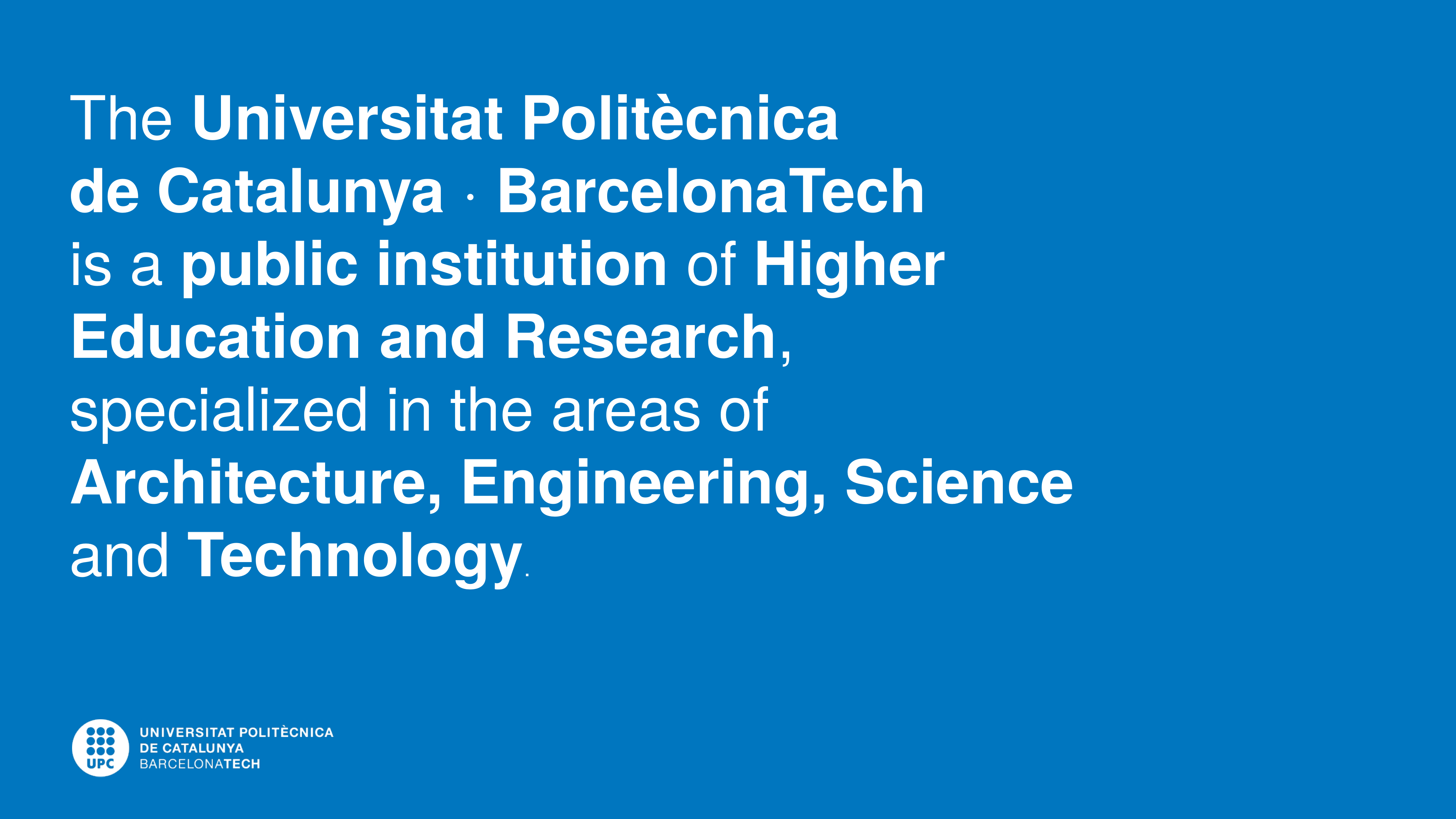

The Universitat Politècnica
de Catalunya · BarcelonaTech
is a public institution of Higher Education and Research, specialized in the areas of Architecture, Engineering, Science and Technology.